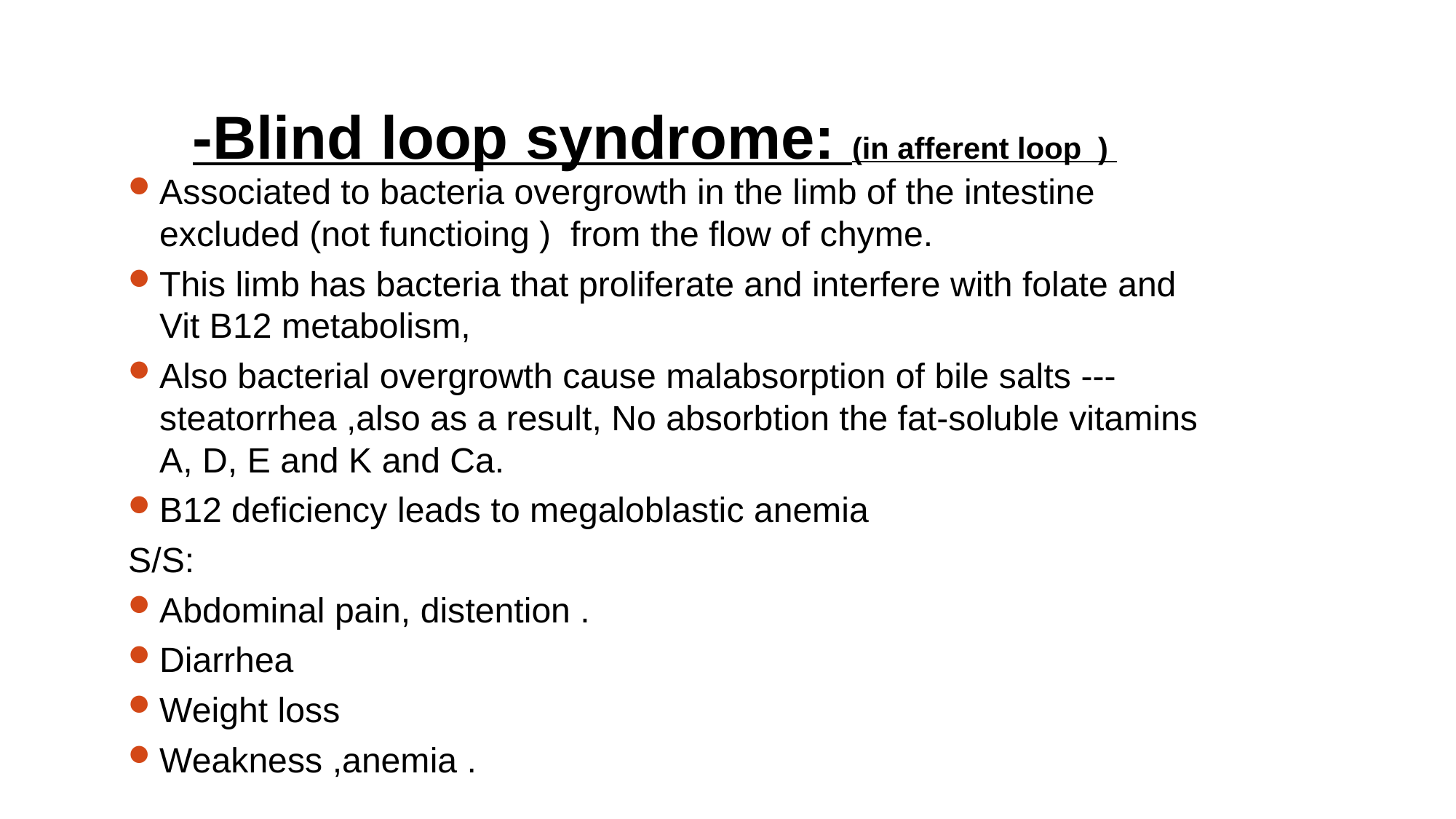

# -Blind loop syndrome: (in afferent loop  )
Associated to bacteria overgrowth in the limb of the intestine excluded (not functioing )  from the flow of chyme.
This limb has bacteria that proliferate and interfere with folate and Vit B12 metabolism,
Also bacterial overgrowth cause malabsorption of bile salts ---steatorrhea ,also as a result, No absorbtion the fat-soluble vitamins A, D, E and K and Ca.
B12 deficiency leads to megaloblastic anemia
S/S:
Abdominal pain, distention .
Diarrhea
Weight loss
Weakness ,anemia .